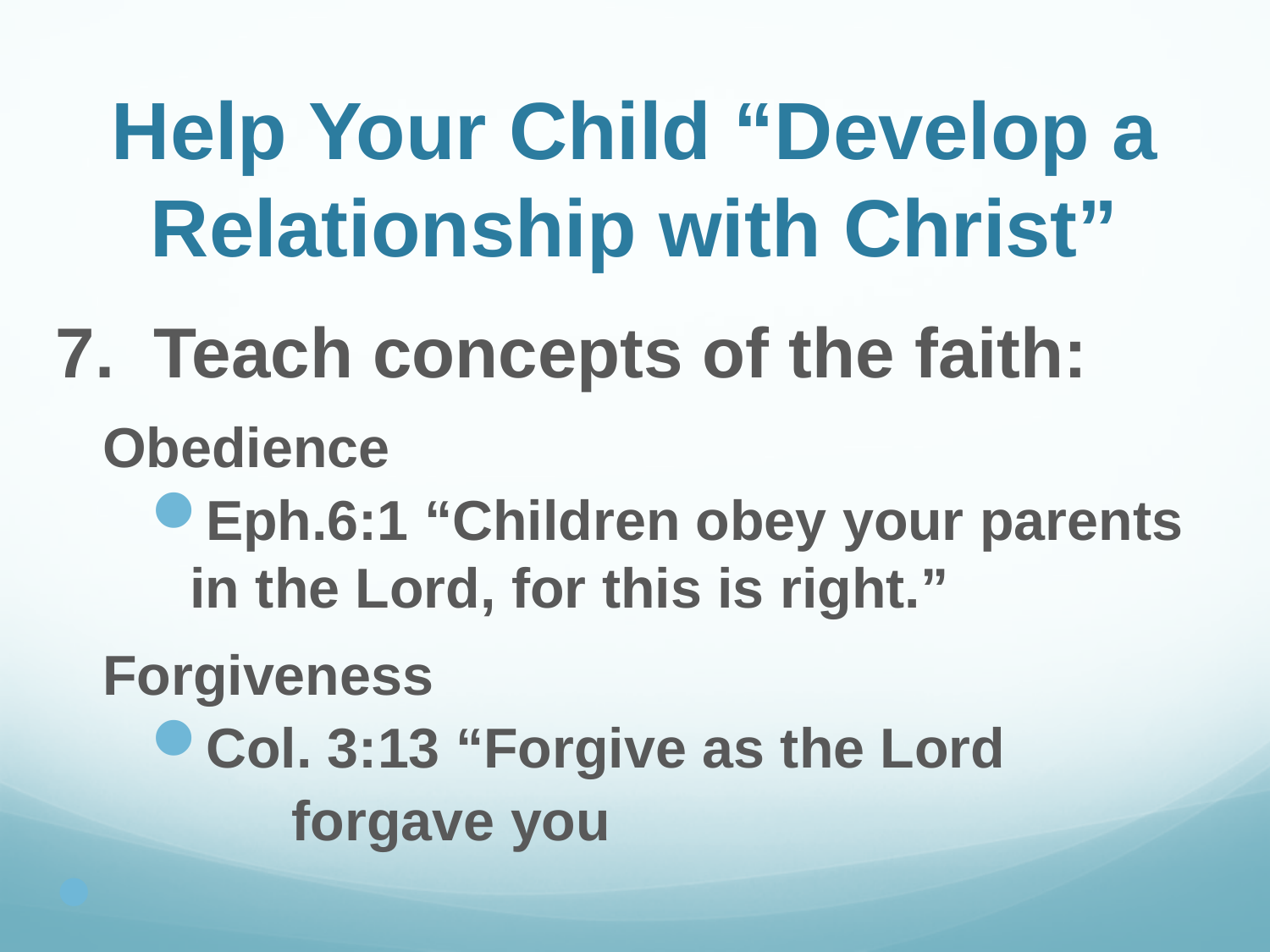

# Help Your Child “Develop a Relationship with Christ”
7.  Teach concepts of the faith:
   Obedience
 Eph.6:1 “Children obey your parents in the Lord, for this is right.”
   Forgiveness
 Col. 3:13 “Forgive as the Lord
         forgave you